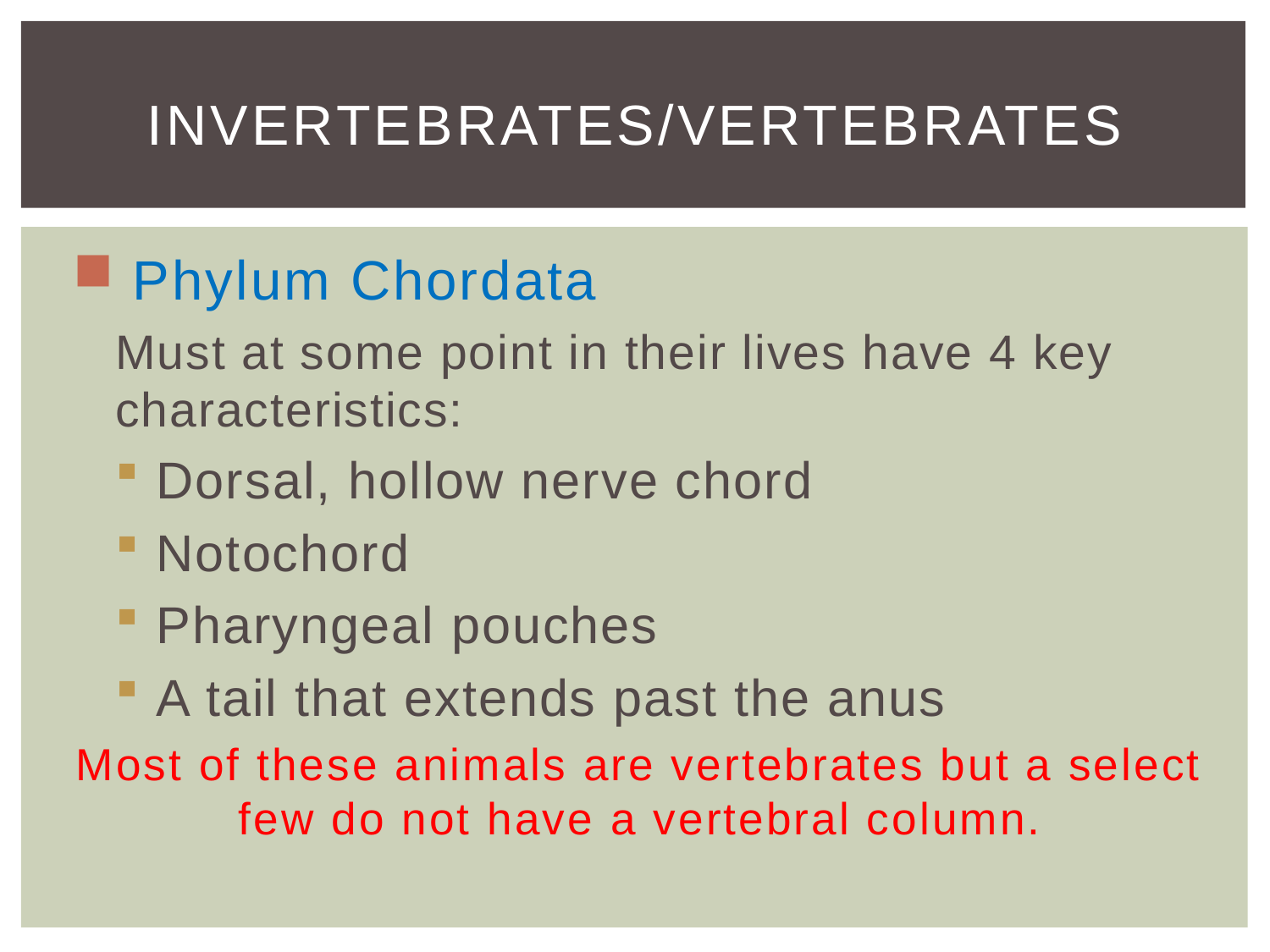

# inVertebrates/vertebrates
 Phylum Chordata
Must at some point in their lives have 4 key characteristics:
 Dorsal, hollow nerve chord
 Notochord
 Pharyngeal pouches
 A tail that extends past the anus
Most of these animals are vertebrates but a select few do not have a vertebral column.